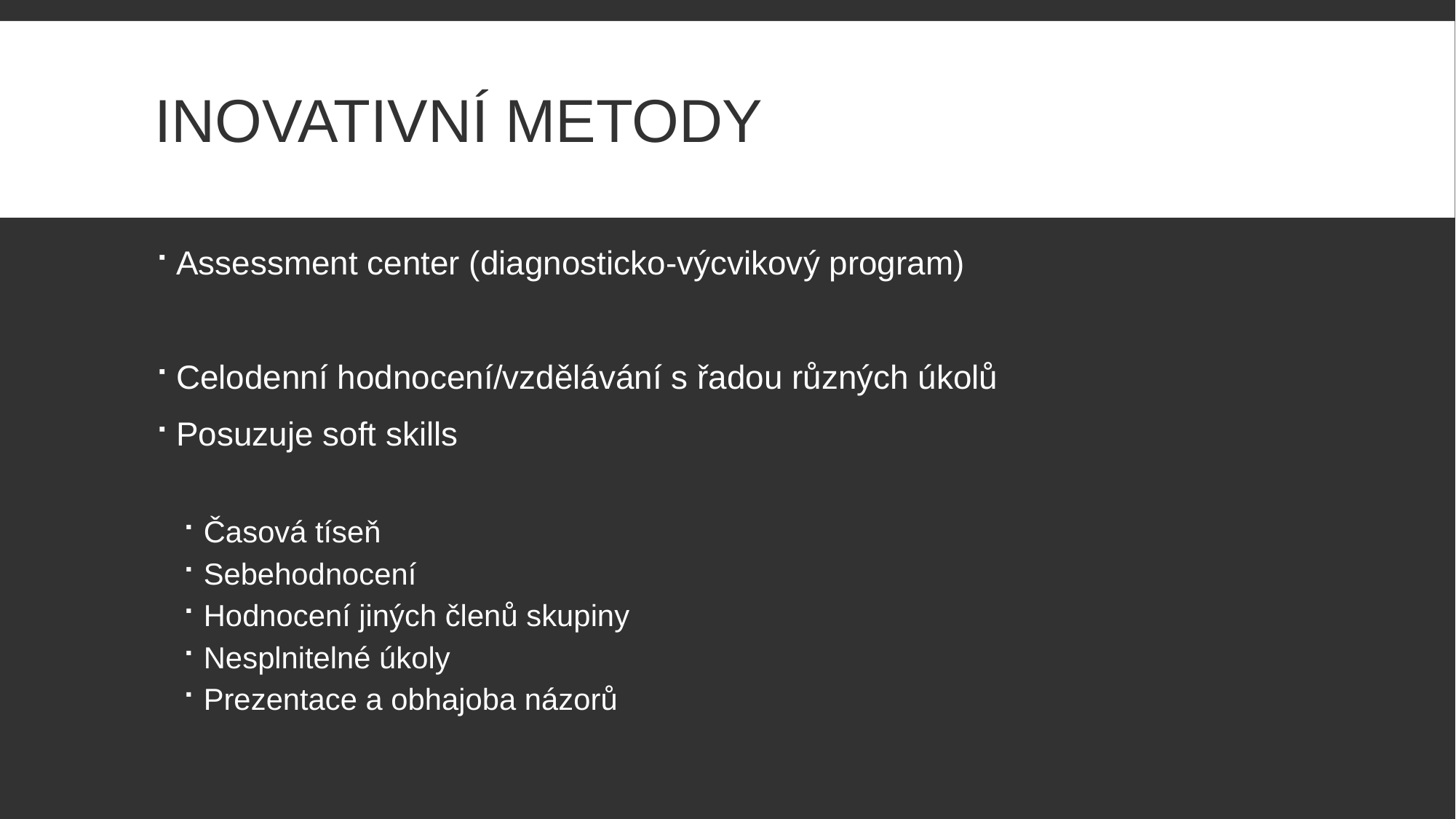

# Inovativní metody
Assessment center (diagnosticko-výcvikový program)

Celodenní hodnocení/vzdělávání s řadou různých úkolů
Posuzuje soft skills

Časová tíseň
Sebehodnocení
Hodnocení jiných členů skupiny
Nesplnitelné úkoly
Prezentace a obhajoba názorů